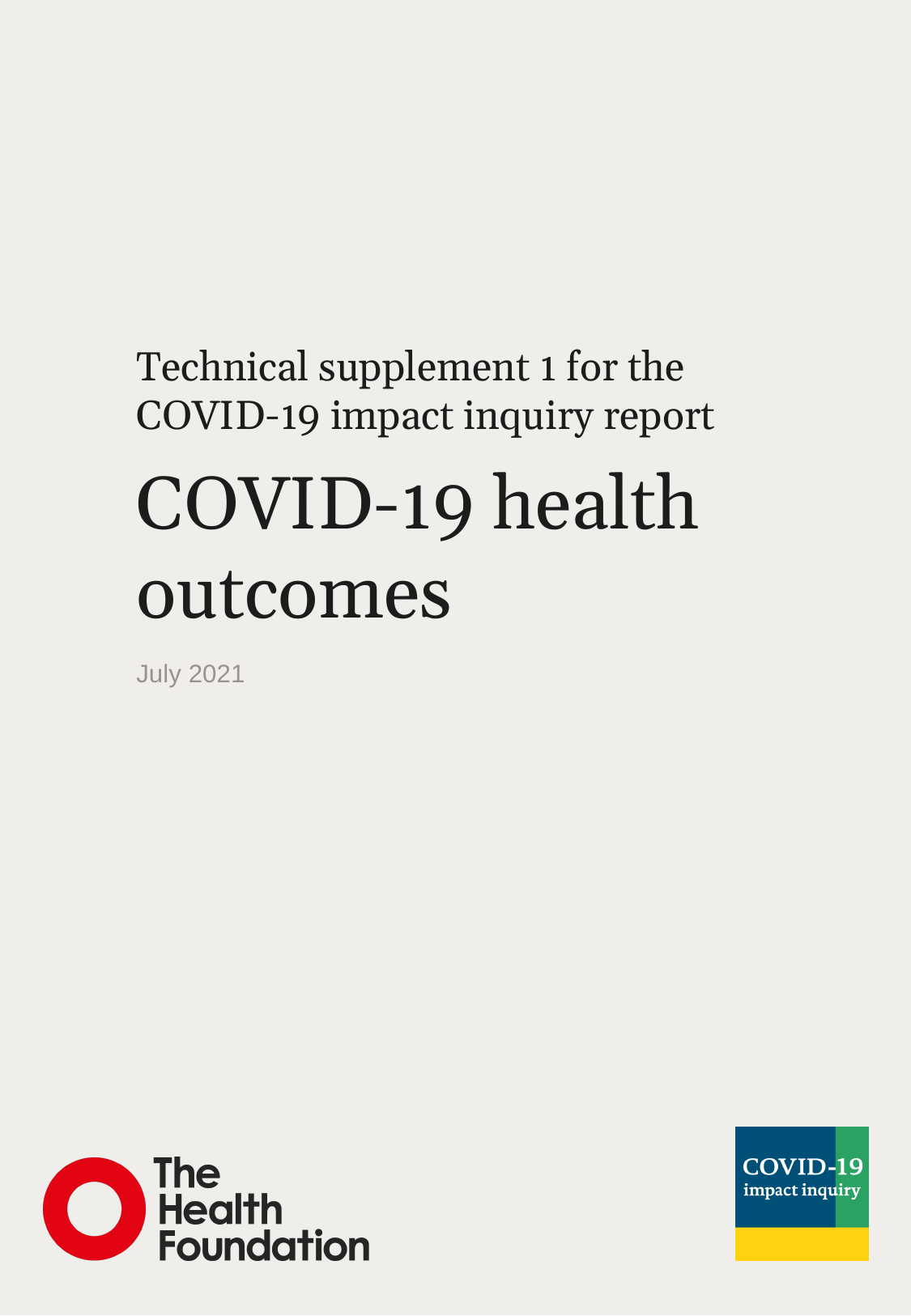

Technical supplement 1 for the COVID-19 impact inquiry report
# COVID-19 health outcomes
July 2021